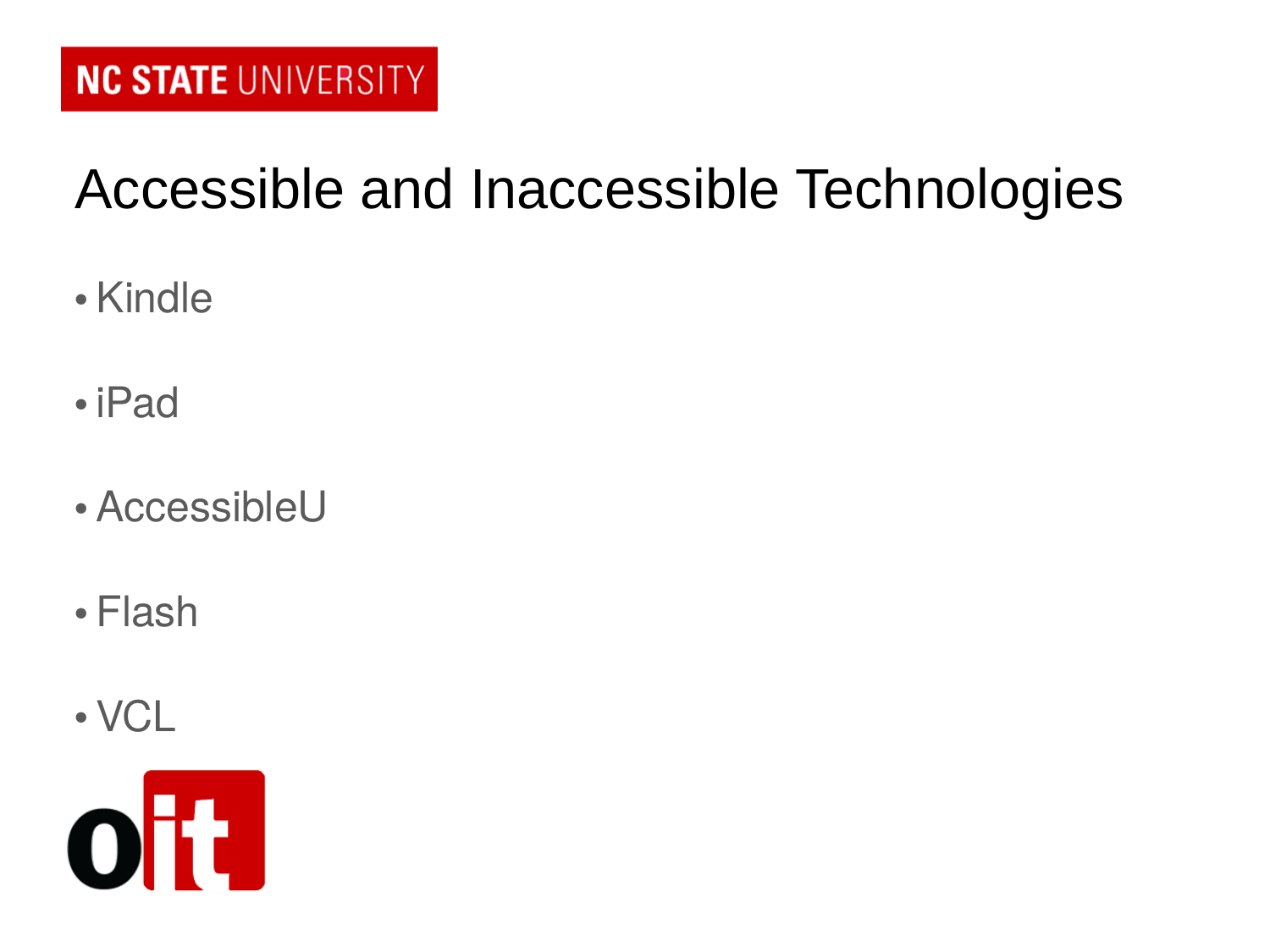

# Accessible and Inaccessible Technologies
Kindle
iPad
AccessibleU
Flash
VCL